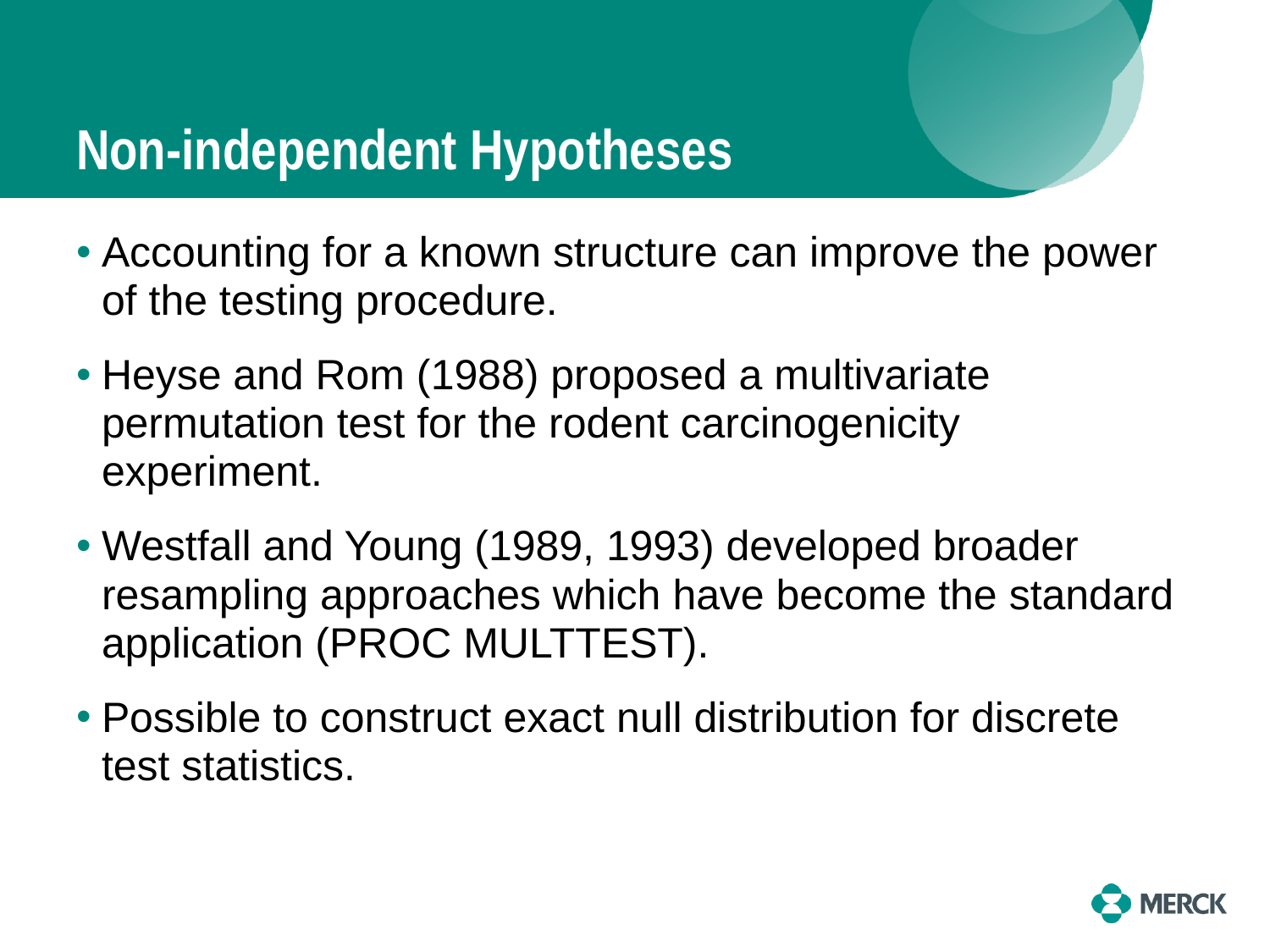

# Non-independent Hypotheses
Accounting for a known structure can improve the power of the testing procedure.
Heyse and Rom (1988) proposed a multivariate permutation test for the rodent carcinogenicity experiment.
Westfall and Young (1989, 1993) developed broader resampling approaches which have become the standard application (PROC MULTTEST).
Possible to construct exact null distribution for discrete test statistics.